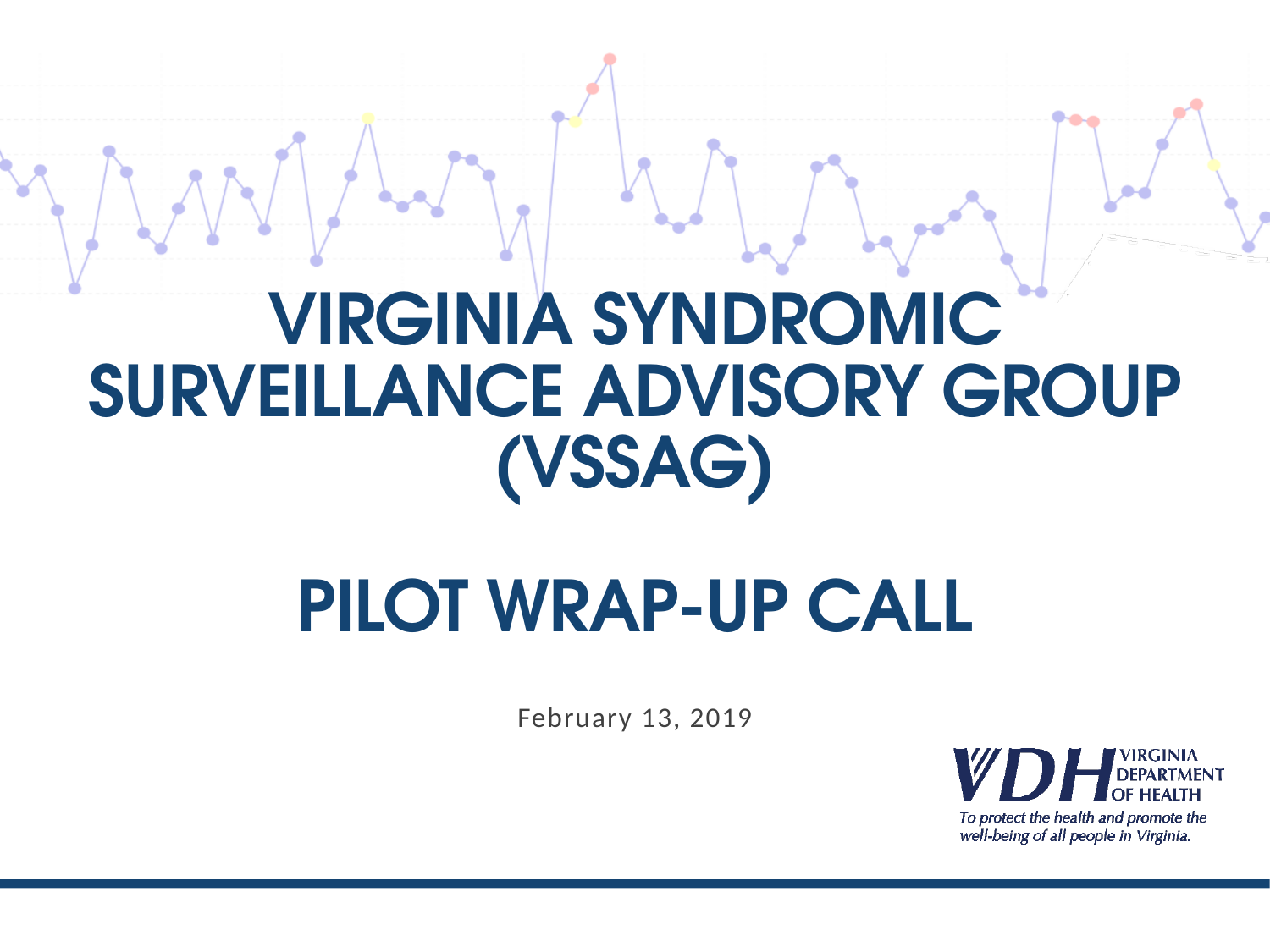

# Virginia Syndromic Surveillance Advisory Group (VSSAG) Pilot Wrap-Up Call
February 13, 2019